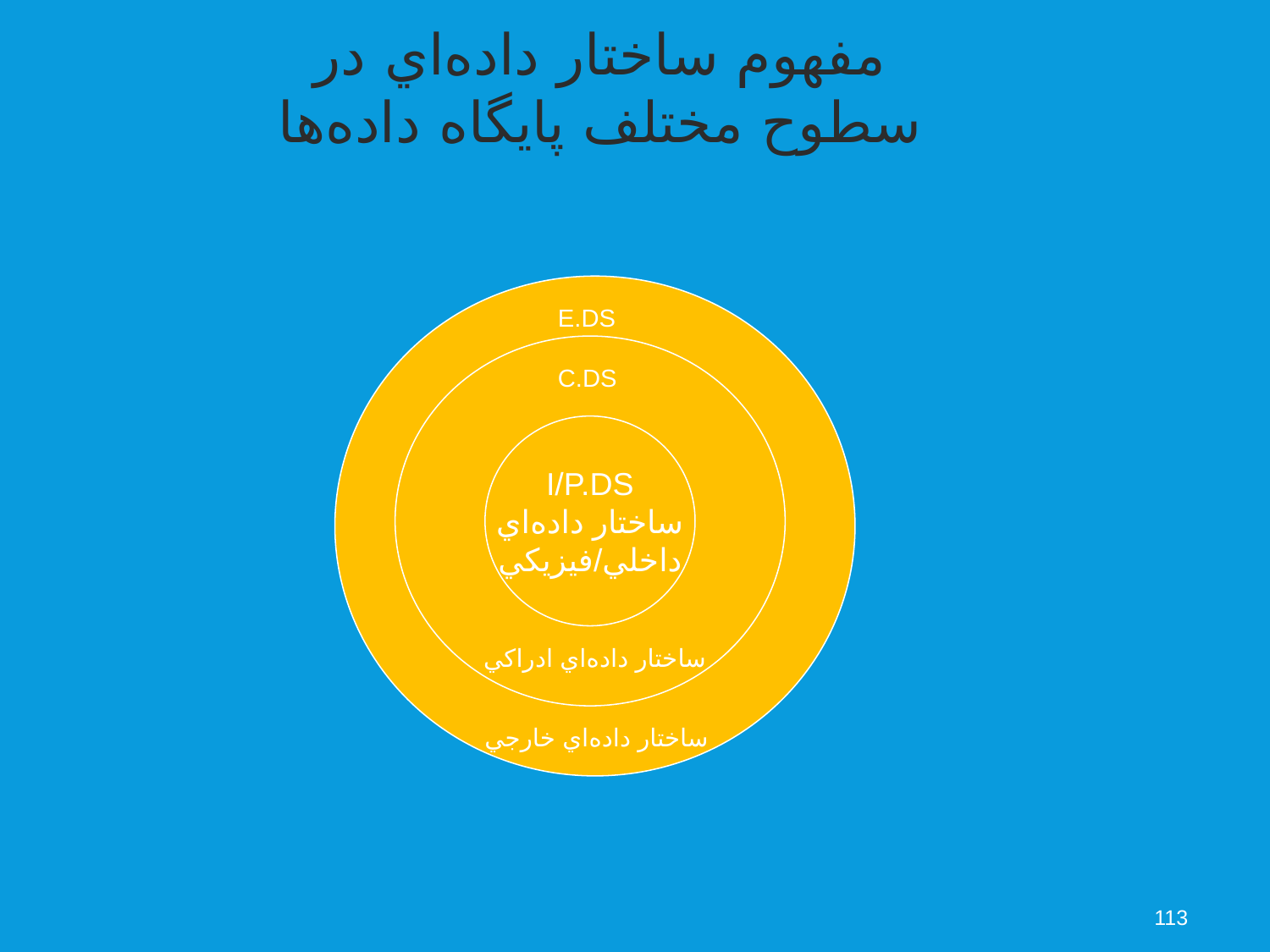

مفهوم ساختار داده‌اي در سطوح مختلف پايگاه داده‌ها

E.DS

C.DS
I/P.DS
ساختار داده‌اي
داخلي/فيزيكي
ساختار داده‌اي ادراكي
ساختار داده‌اي خارجي
113